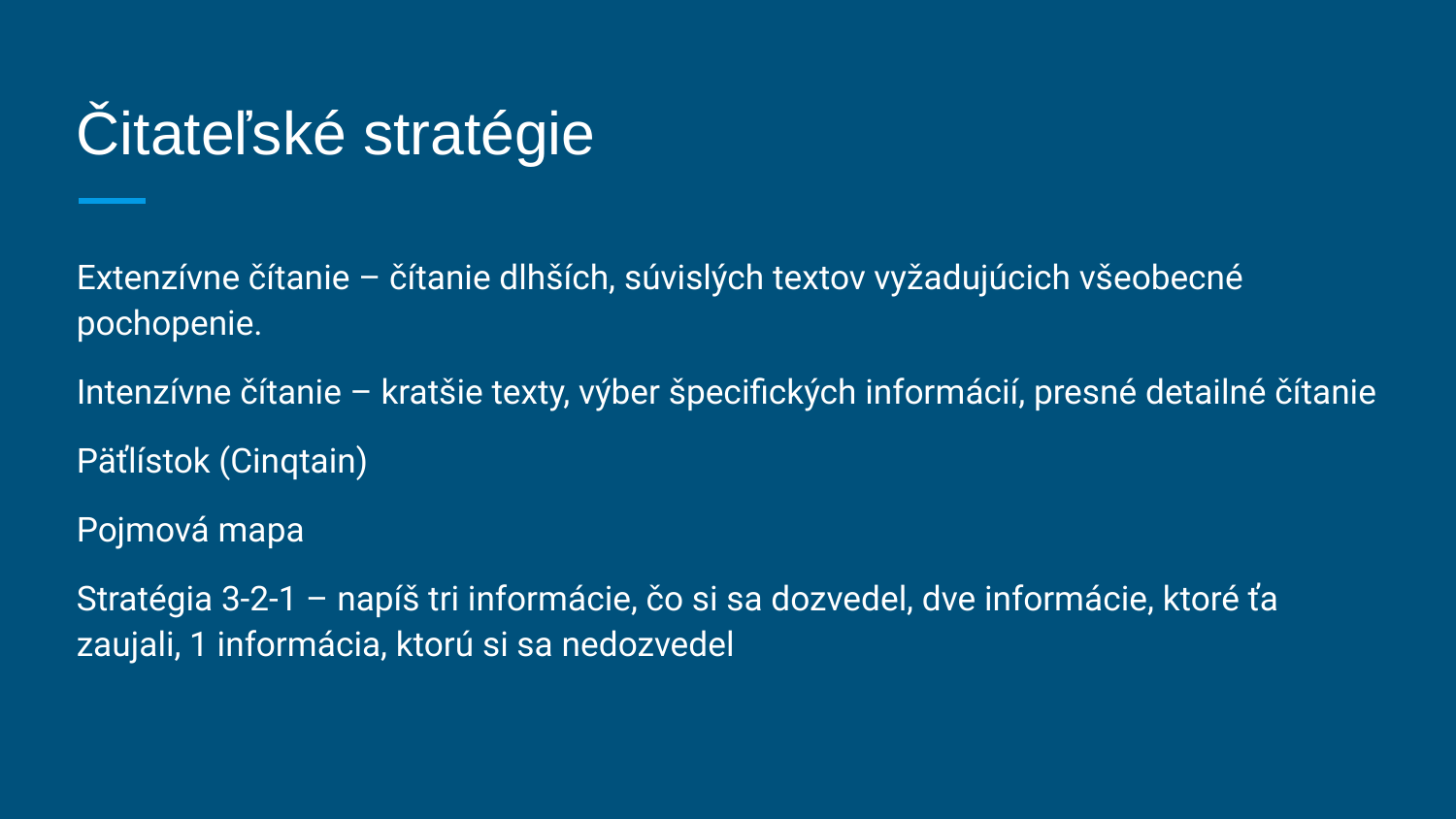

# Čitateľské stratégie
Extenzívne čítanie – čítanie dlhších, súvislých textov vyžadujúcich všeobecné pochopenie.
Intenzívne čítanie – kratšie texty, výber špecifických informácií, presné detailné čítanie
Päťlístok (Cinqtain)
Pojmová mapa
Stratégia 3-2-1 – napíš tri informácie, čo si sa dozvedel, dve informácie, ktoré ťa zaujali, 1 informácia, ktorú si sa nedozvedel